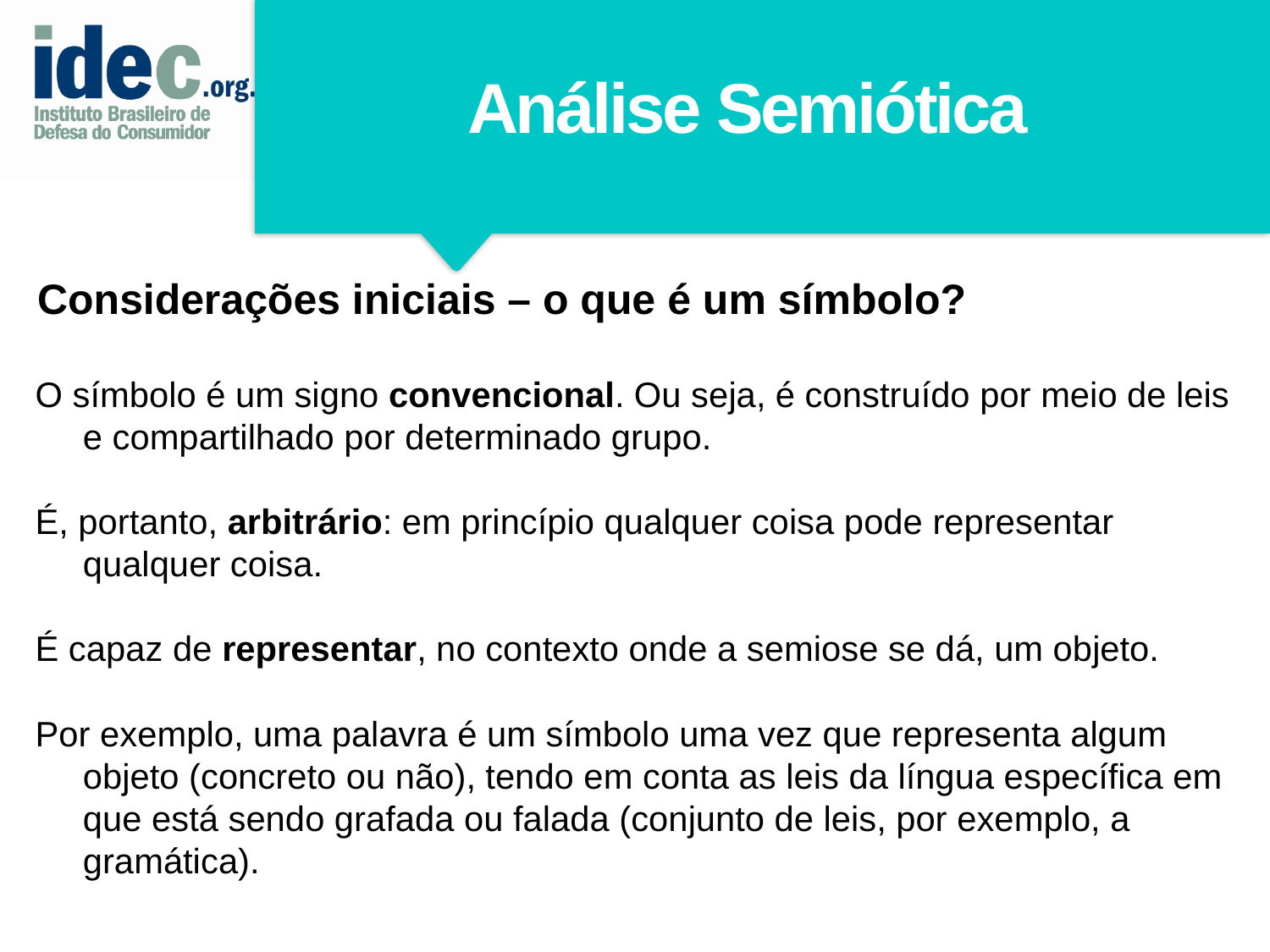

Análise Semiótica
Considerações iniciais – o que é um símbolo?
O símbolo é um signo convencional. Ou seja, é construído por meio de leis e compartilhado por determinado grupo.

É, portanto, arbitrário: em princípio qualquer coisa pode representar qualquer coisa.

É capaz de representar, no contexto onde a semiose se dá, um objeto.

Por exemplo, uma palavra é um símbolo uma vez que representa algum objeto (concreto ou não), tendo em conta as leis da língua específica em que está sendo grafada ou falada (conjunto de leis, por exemplo, a gramática).